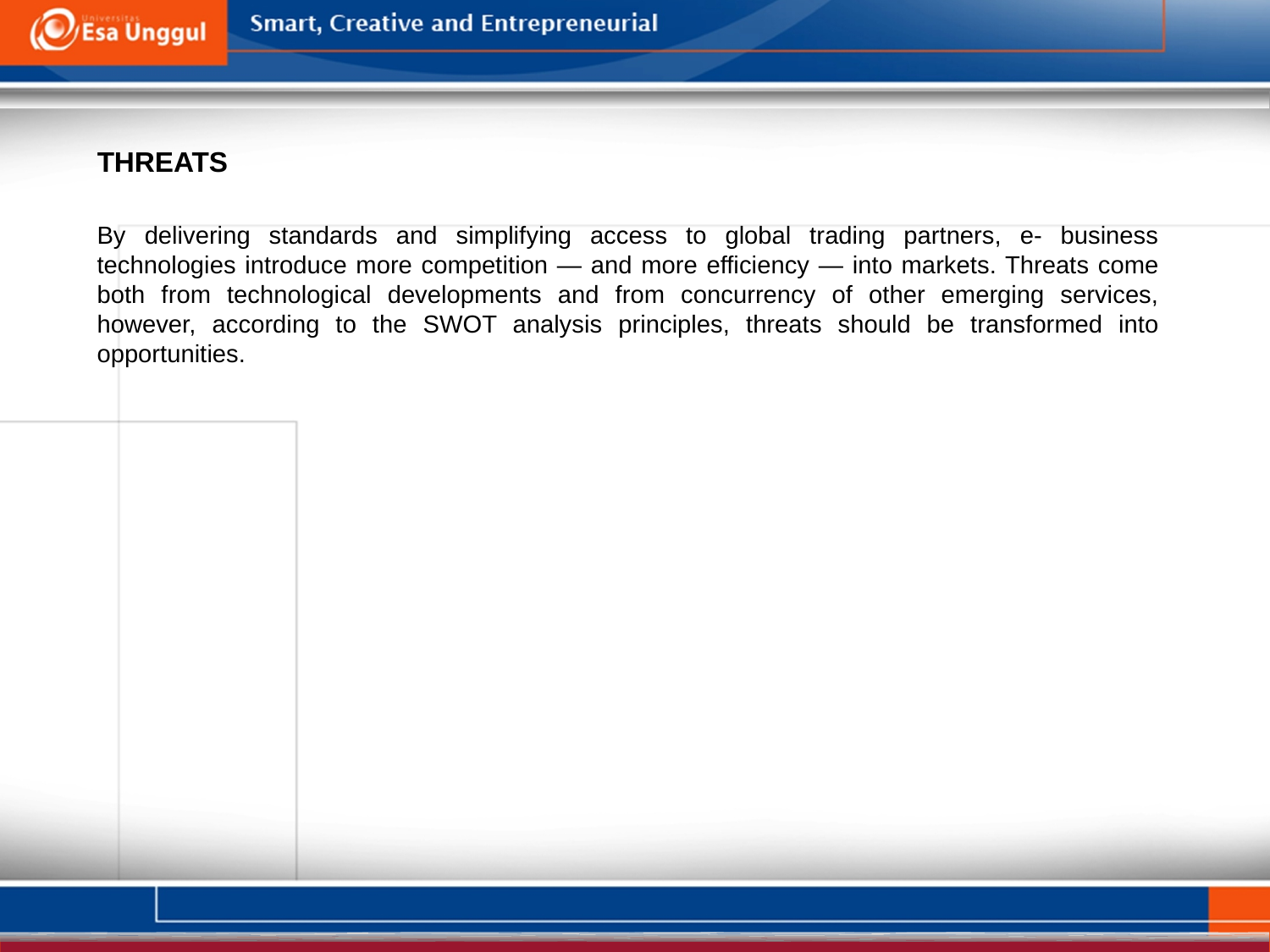

THREATS
By delivering standards and simplifying access to global trading partners, e- business technologies introduce more competition — and more efficiency — into markets. Threats come both from technological developments and from concurrency of other emerging services, however, according to the SWOT analysis principles, threats should be transformed into opportunities.